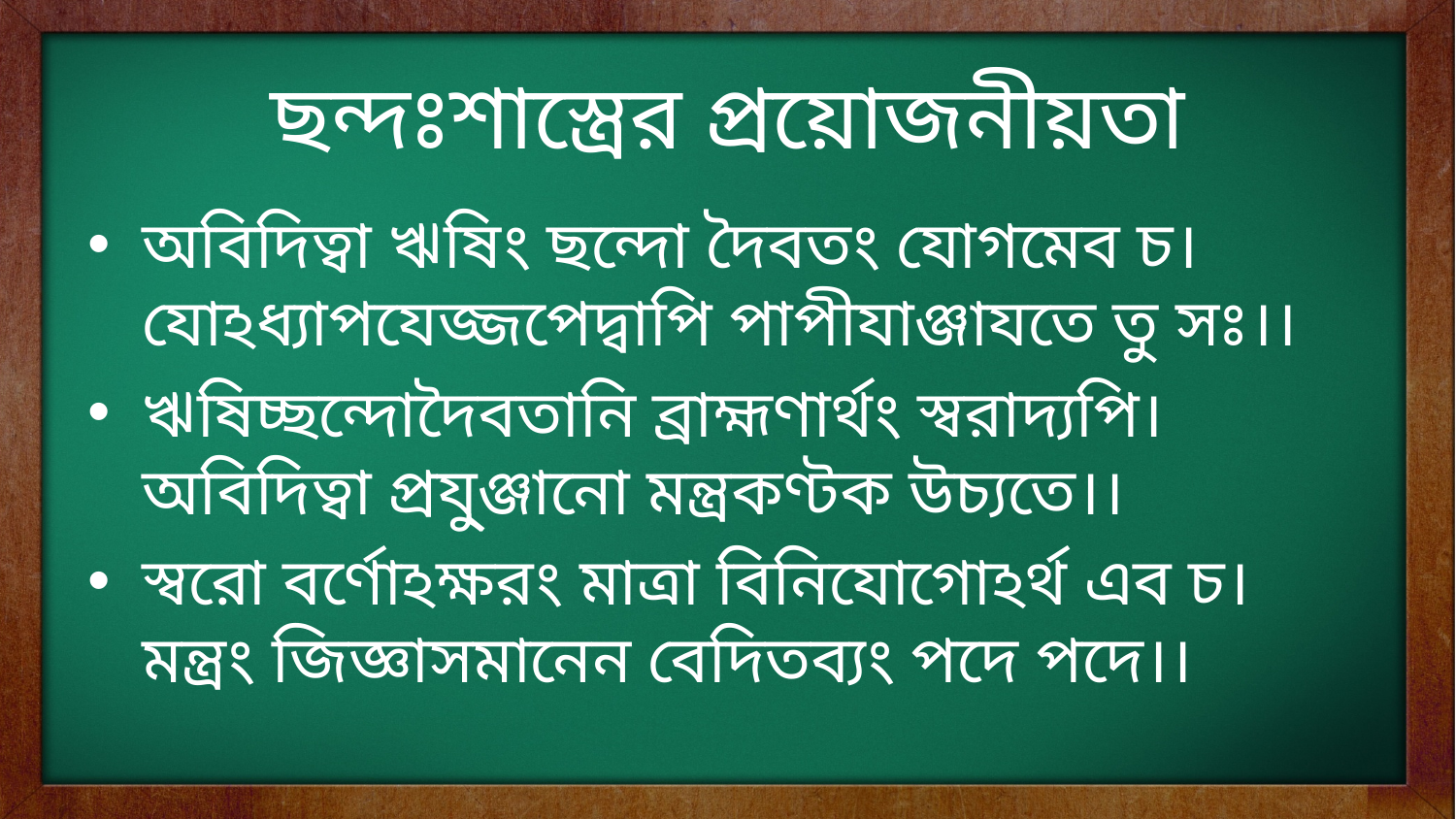

# ছন্দঃশাস্ত্রের প্রয়োজনীয়তা
অবিদিত্বা ঋষিং ছন্দো দৈবতং যোগমেব চ।
যোঽধ্যাপযেজ্জপেদ্বাপি পাপীযাঞ্জাযতে তু সঃ।।
ঋষিচ্ছন্দোদৈবতানি ব্রাহ্মণার্থং স্বরাদ্যপি।
অবিদিত্বা প্রযু্ঞ্জানো মন্ত্রকণ্টক উচ্যতে।।
স্বরো বর্ণোঽক্ষরং মাত্রা বিনিযোগোঽর্থ এব চ।
মন্ত্রং জিজ্ঞাসমানেন বেদিতব্যং পদে পদে।।